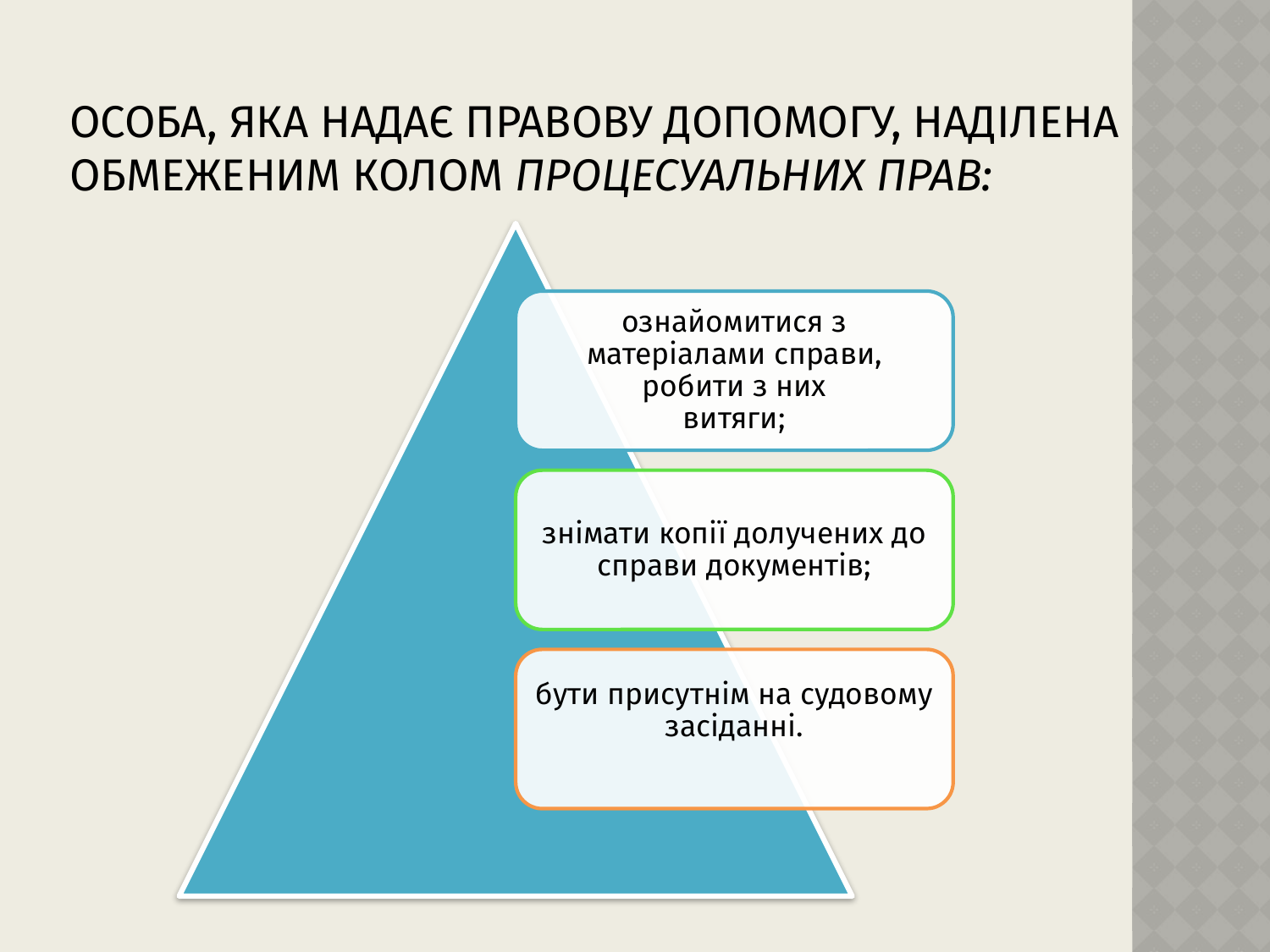

# особа, яка надає правову допомогу, наділена обмеженим колом процесуальних прав:
ознайомитися з матеріалами справи, робити з них
витяги;
знімати копії долучених до справи документів;
бути присутнім на судовому засіданні.